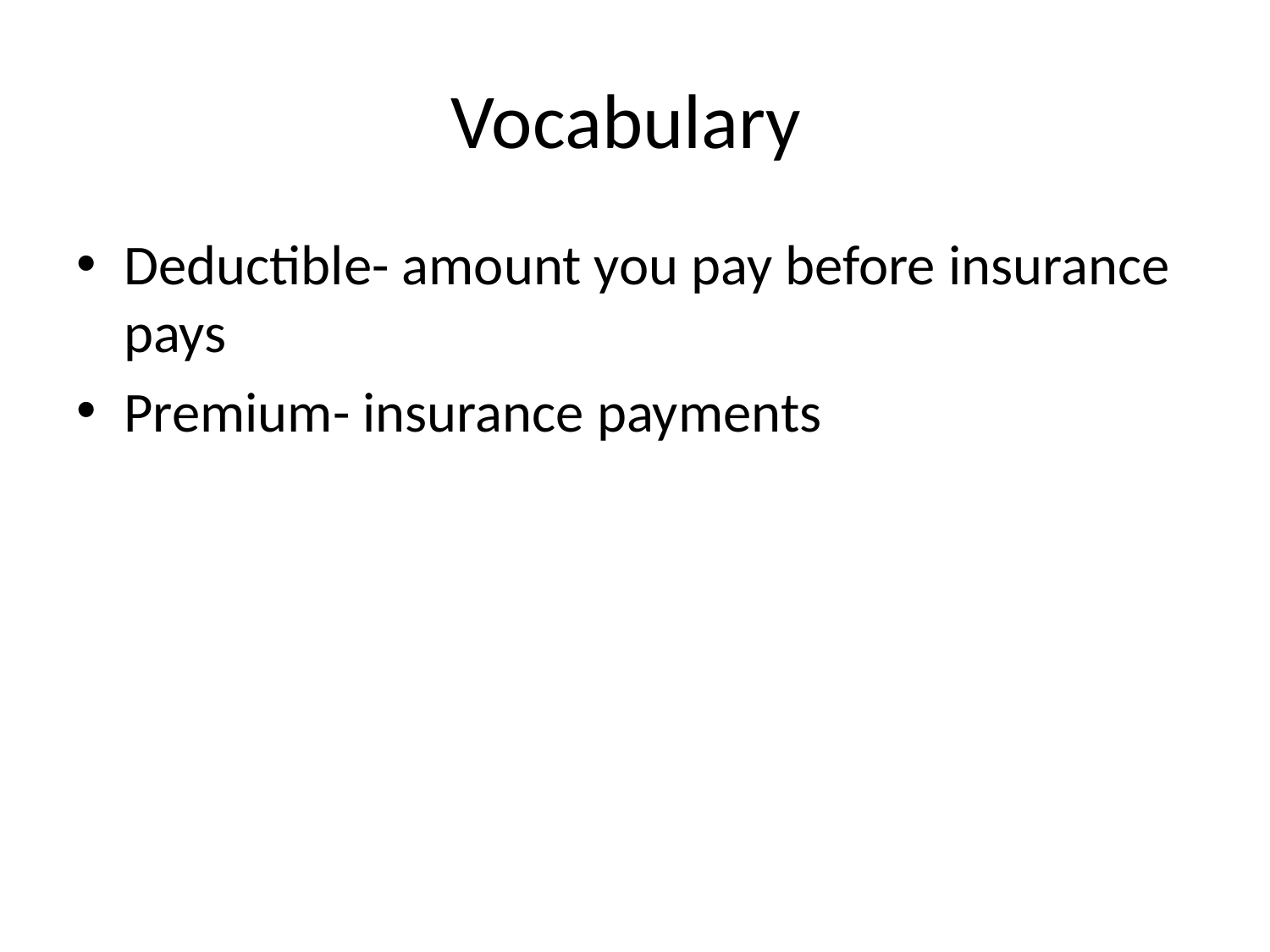

Vocabulary
Deductible- amount you pay before insurance pays
Premium- insurance payments